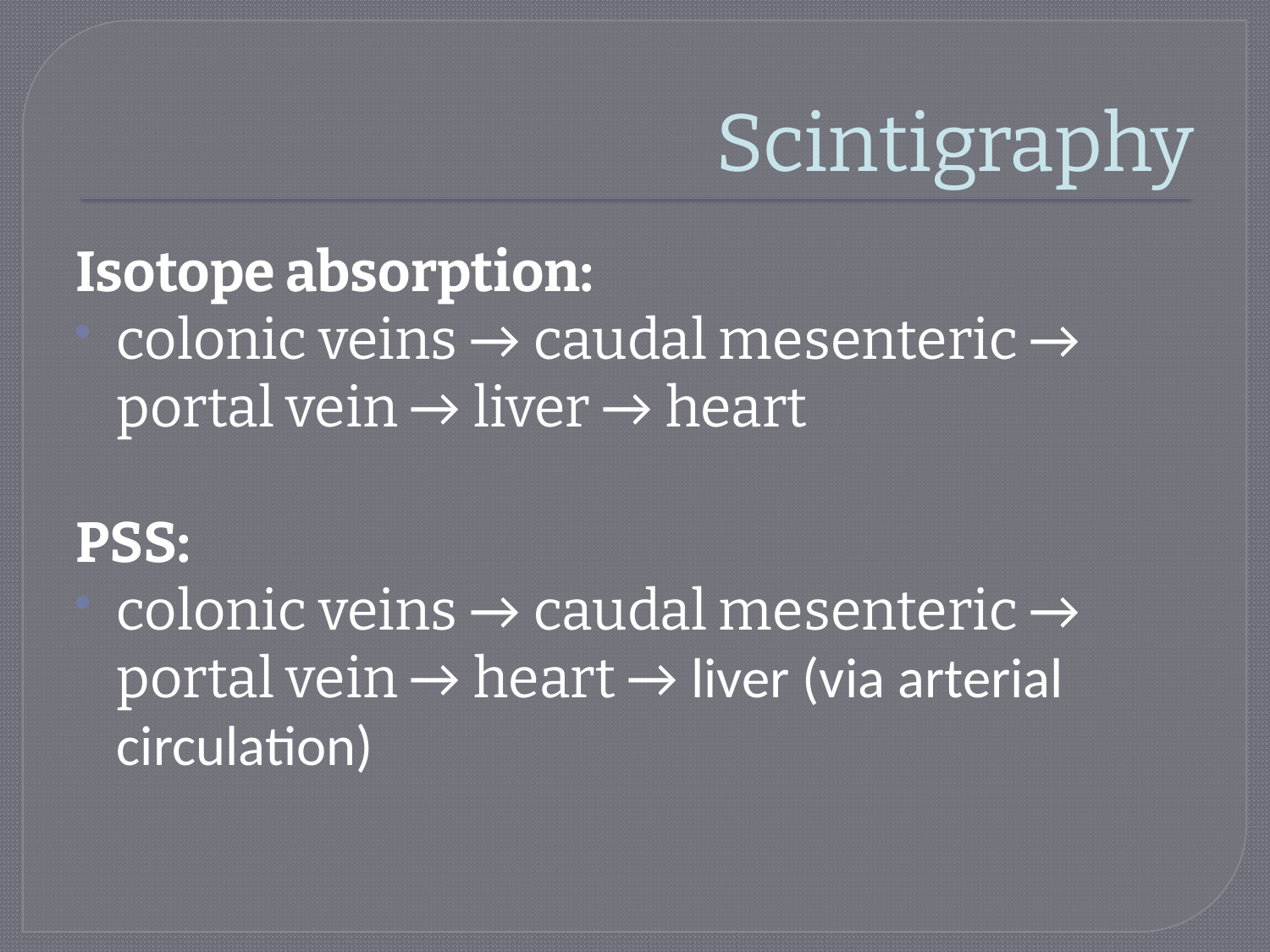

# Scintigraphy
Isotope absorption:
colonic veins → caudal mesenteric → portal vein → liver → heart

PSS:
colonic veins → caudal mesenteric → portal vein → heart → liver (via arterial circulation)